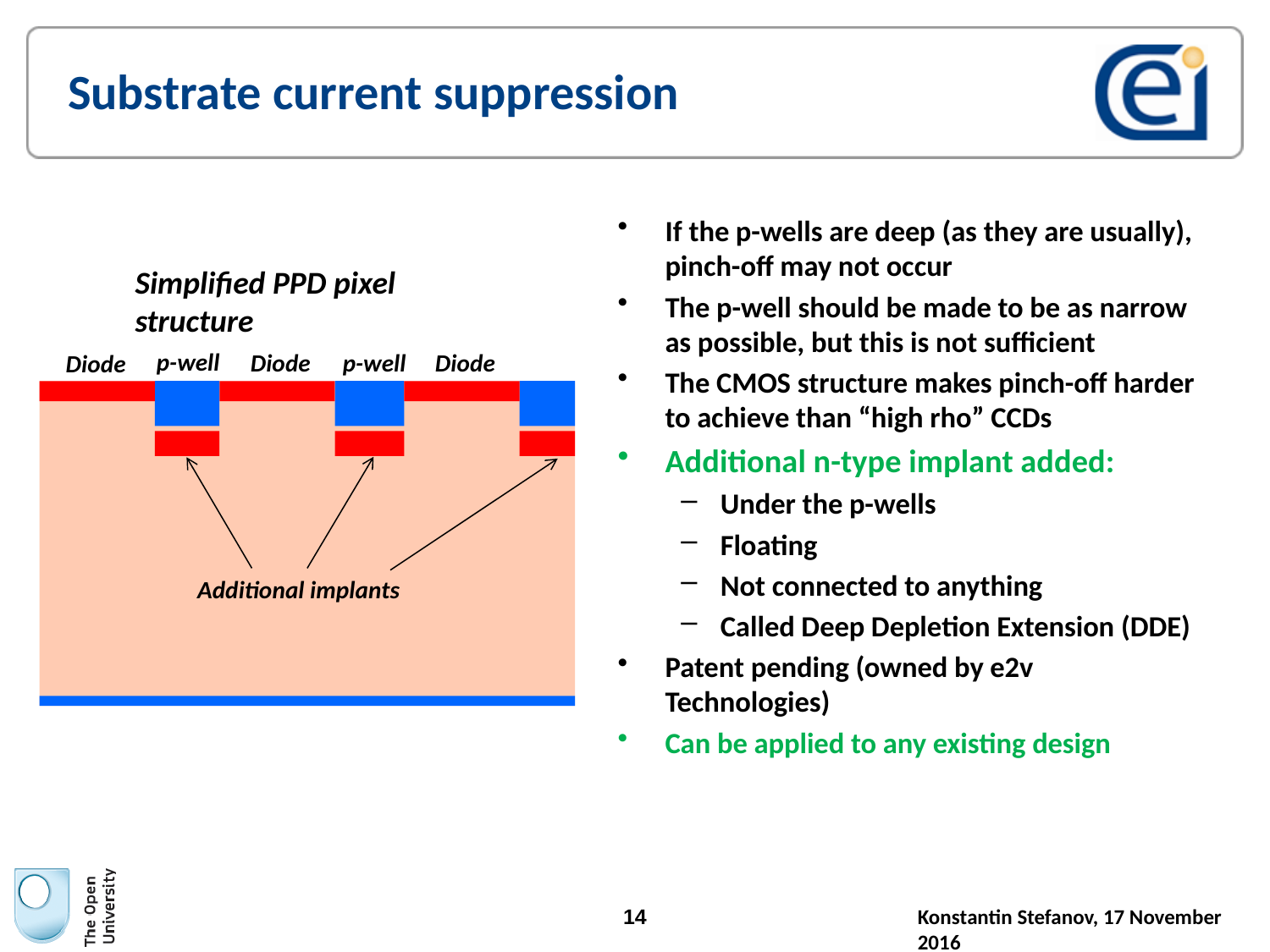

# Substrate current suppression
If the p-wells are deep (as they are usually), pinch-off may not occur
The p-well should be made to be as narrow as possible, but this is not sufficient
The CMOS structure makes pinch-off harder to achieve than “high rho” CCDs
Additional n-type implant added:
Under the p-wells
Floating
Not connected to anything
Called Deep Depletion Extension (DDE)
Patent pending (owned by e2v Technologies)
Can be applied to any existing design

Simplified PPD pixel structure
p-well
Diode
p-well
Diode
Diode

Additional implants